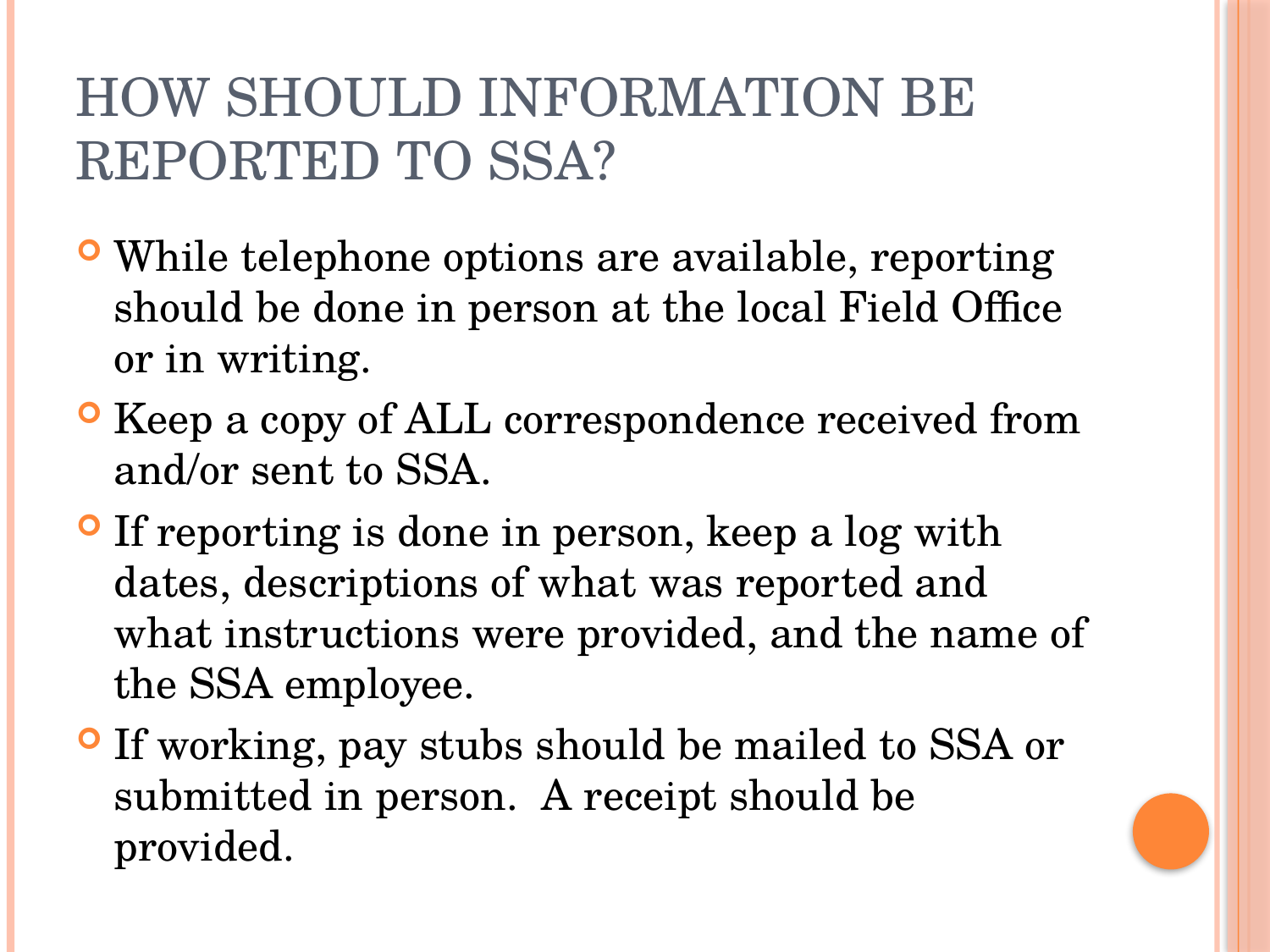

# How should information be reported to SSA?
While telephone options are available, reporting should be done in person at the local Field Office or in writing.
Keep a copy of ALL correspondence received from and/or sent to SSA.
If reporting is done in person, keep a log with dates, descriptions of what was reported and what instructions were provided, and the name of the SSA employee.
If working, pay stubs should be mailed to SSA or submitted in person.  A receipt should be provided.